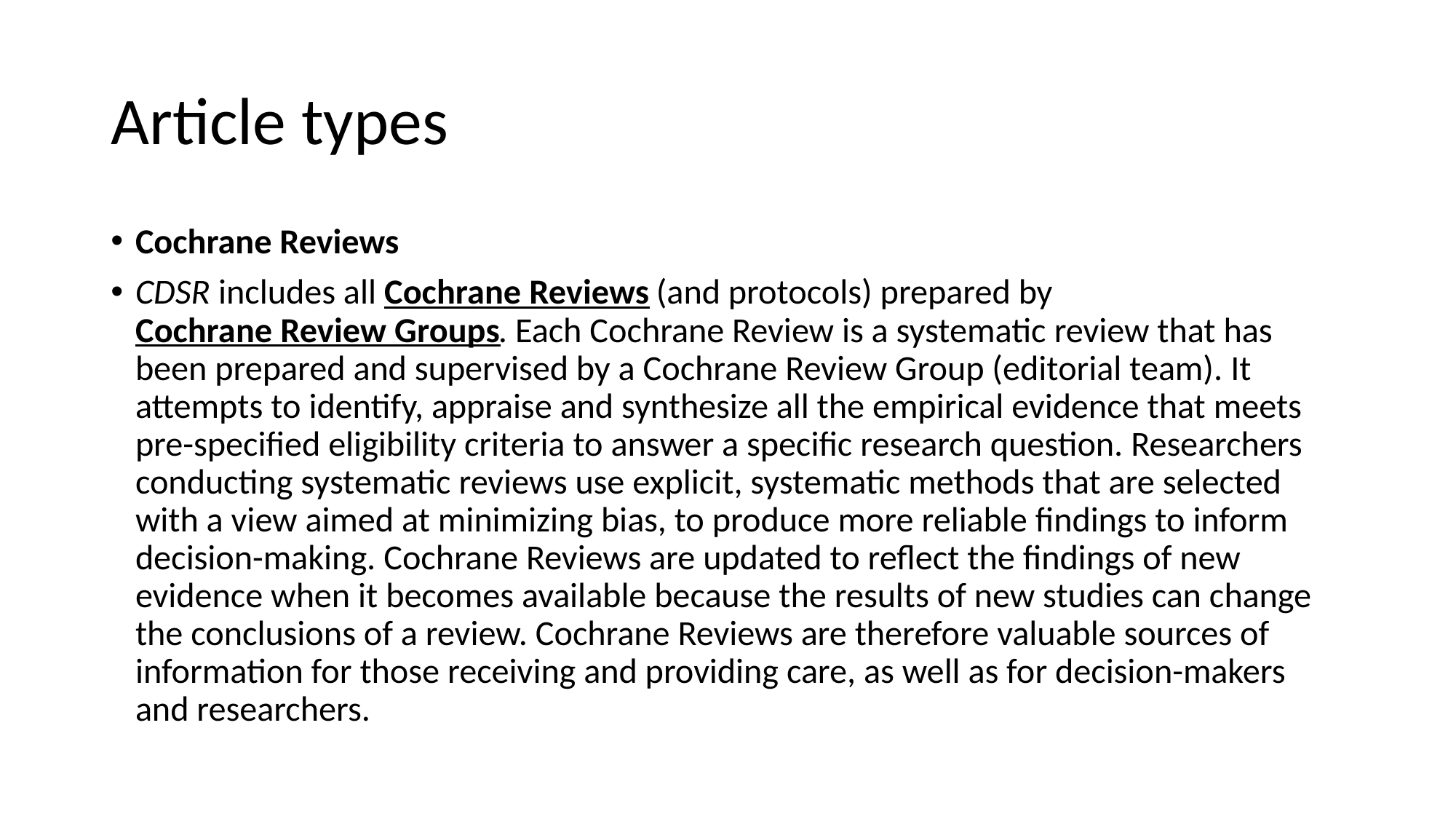

# Article types
Cochrane Reviews
CDSR includes all Cochrane Reviews (and protocols) prepared by Cochrane Review Groups. Each Cochrane Review is a systematic review that has been prepared and supervised by a Cochrane Review Group (editorial team). It attempts to identify, appraise and synthesize all the empirical evidence that meets pre-specified eligibility criteria to answer a specific research question. Researchers conducting systematic reviews use explicit, systematic methods that are selected with a view aimed at minimizing bias, to produce more reliable findings to inform decision-making. Cochrane Reviews are updated to reflect the findings of new evidence when it becomes available because the results of new studies can change the conclusions of a review. Cochrane Reviews are therefore valuable sources of information for those receiving and providing care, as well as for decision-makers and researchers.